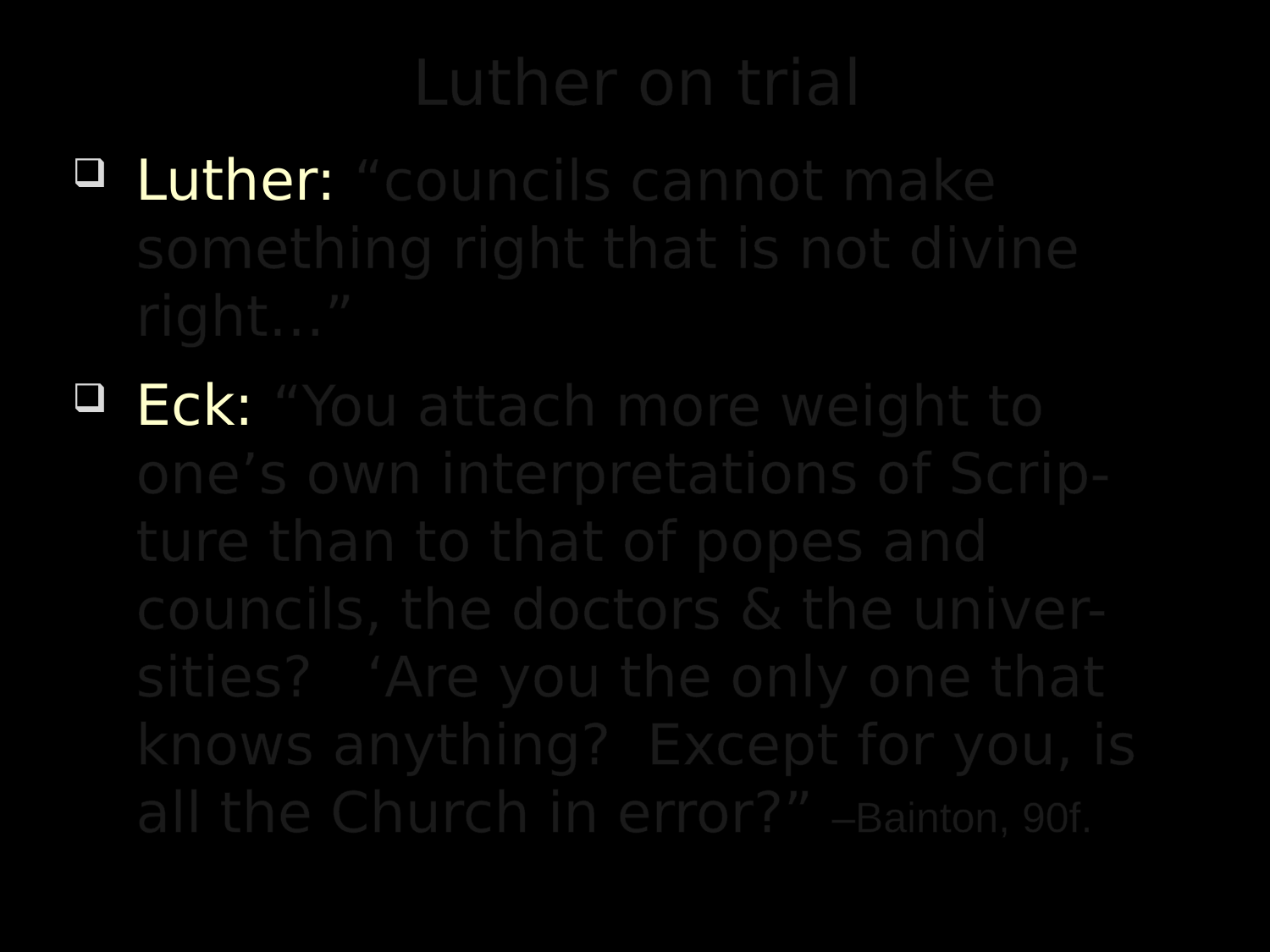

# Luther on trial
Luther: “councils cannot make something right that is not divine right…”
Eck: “You attach more weight to one’s own interpretations of Scrip-ture than to that of popes and councils, the doctors & the univer-sities?   ‘Are you the only one that knows anything?  Except for you, is all the Church in error?” –Bainton, 90f.